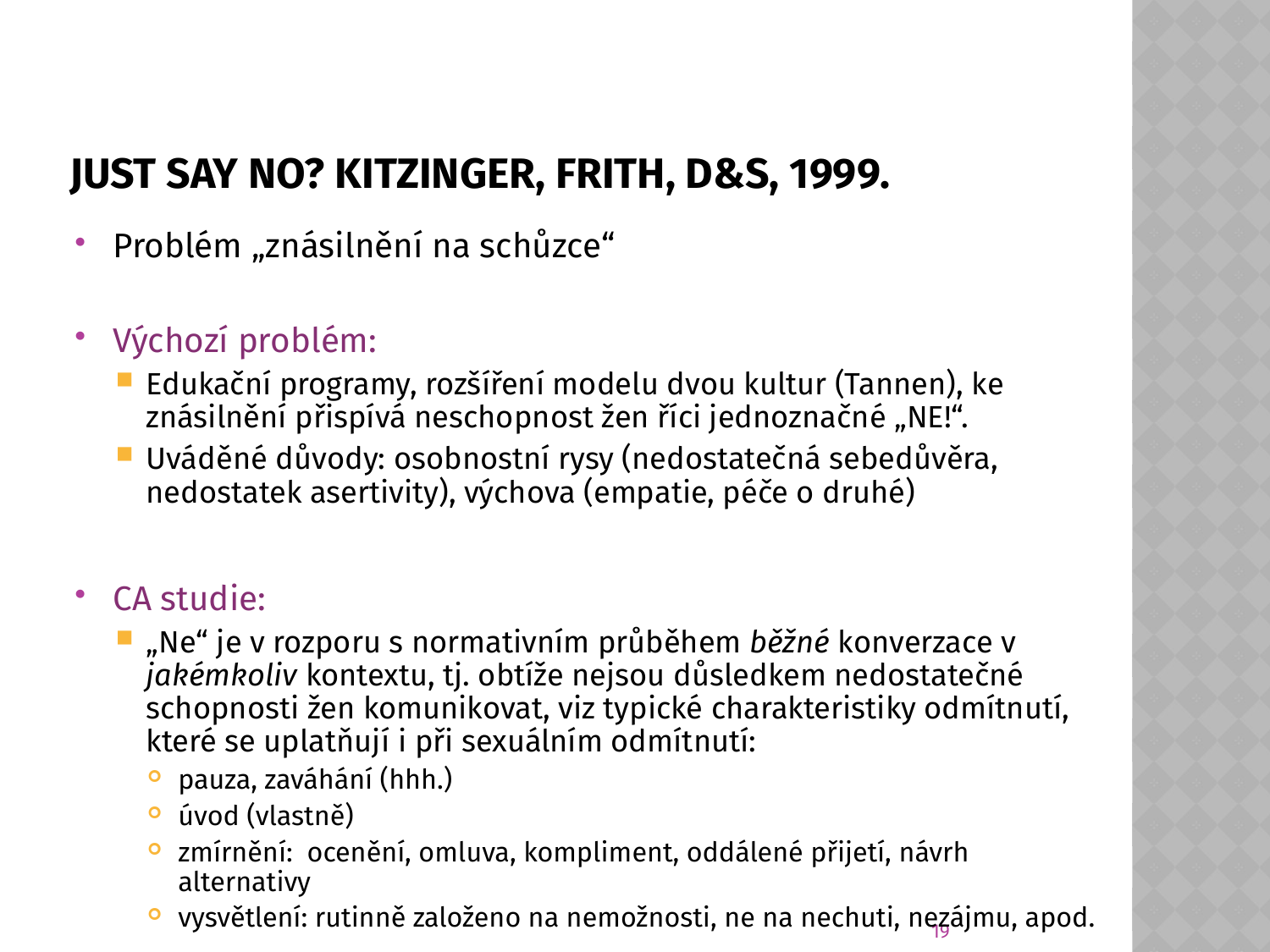

# Just say No? Kitzinger, Frith, D&S, 1999.
Problém „znásilnění na schůzce“

Výchozí problém:
Edukační programy, rozšíření modelu dvou kultur (Tannen), ke znásilnění přispívá neschopnost žen říci jednoznačné „NE!“.
Uváděné důvody: osobnostní rysy (nedostatečná sebedůvěra, nedostatek asertivity), výchova (empatie, péče o druhé)

CA studie:
„Ne“ je v rozporu s normativním průběhem běžné konverzace v jakémkoliv kontextu, tj. obtíže nejsou důsledkem nedostatečné schopnosti žen komunikovat, viz typické charakteristiky odmítnutí, které se uplatňují i při sexuálním odmítnutí:
pauza, zaváhání (hhh.)
úvod (vlastně)
zmírnění:  ocenění, omluva, kompliment, oddálené přijetí, návrh alternativy
vysvětlení: rutinně založeno na nemožnosti, ne na nechuti, nezájmu, apod.
19